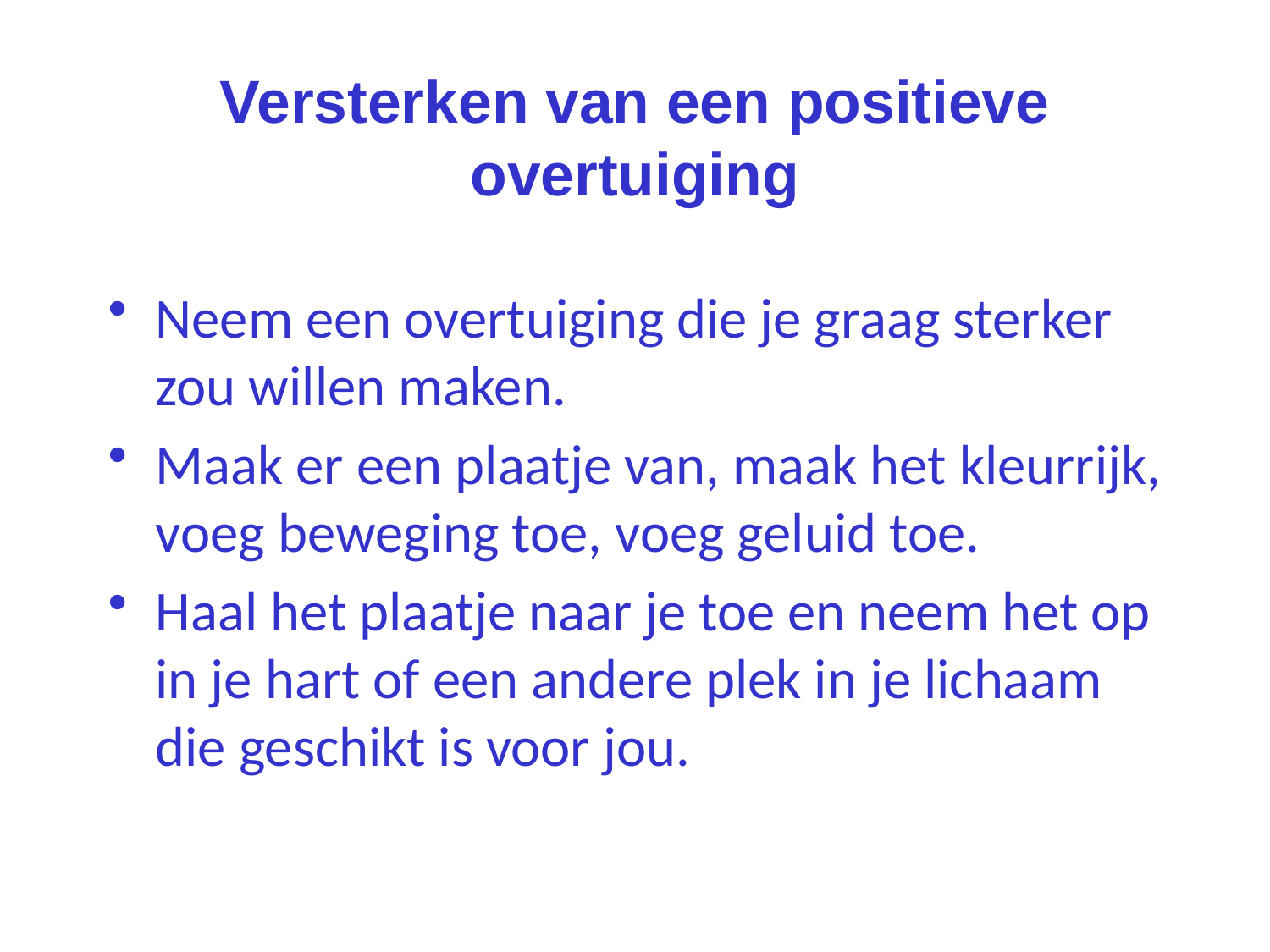

# Versterken van een positieve overtuiging
Neem een overtuiging die je graag sterker zou willen maken.
Maak er een plaatje van, maak het kleurrijk, voeg beweging toe, voeg geluid toe.
Haal het plaatje naar je toe en neem het op in je hart of een andere plek in je lichaam die geschikt is voor jou.